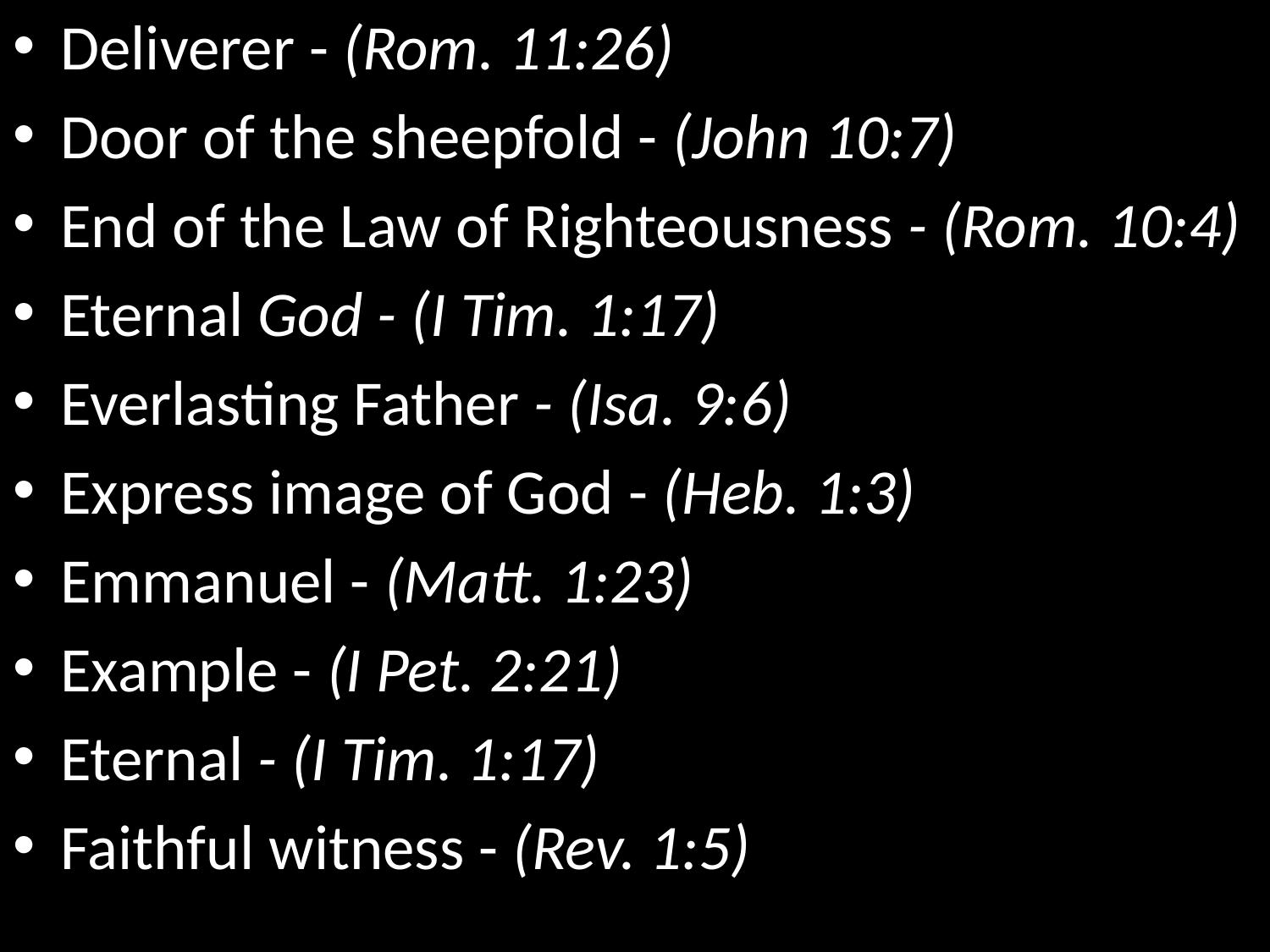

Deliverer - (Rom. 11:26)
Door of the sheepfold - (John 10:7)
End of the Law of Righteousness - (Rom. 10:4)
Eternal God - (I Tim. 1:17)
Everlasting Father - (Isa. 9:6)
Express image of God - (Heb. 1:3)
Emmanuel - (Matt. 1:23)
Example - (I Pet. 2:21)
Eternal - (I Tim. 1:17)
Faithful witness - (Rev. 1:5)